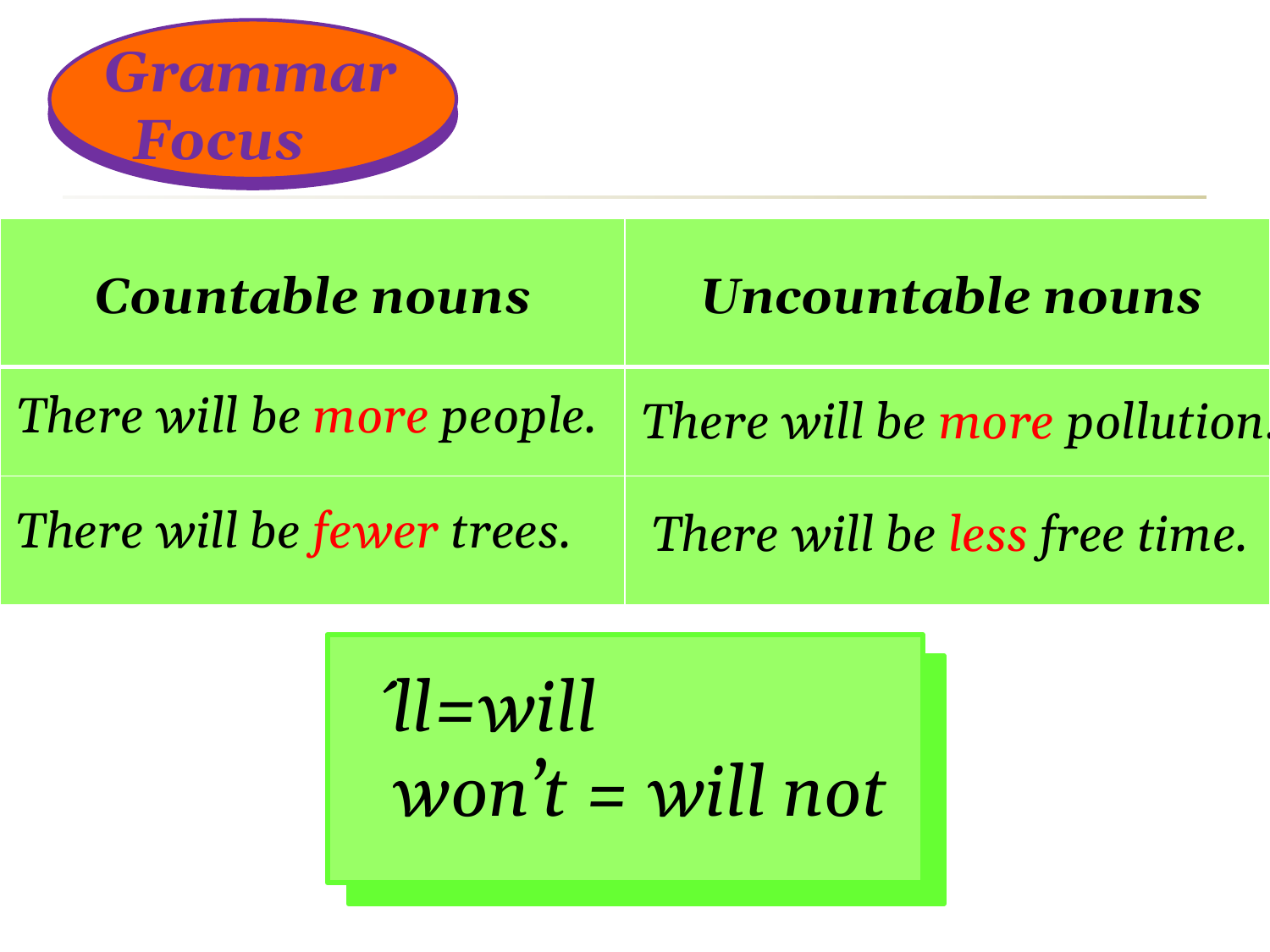

Grammar
  Focus

|  |  |
| --- | --- |
|  |  |
|  |  |
Countable nouns
Uncountable nouns
There will be more people.
There will be more pollution.
There will be fewer trees.
There will be less free time.

ˊll=will
won’t = will not